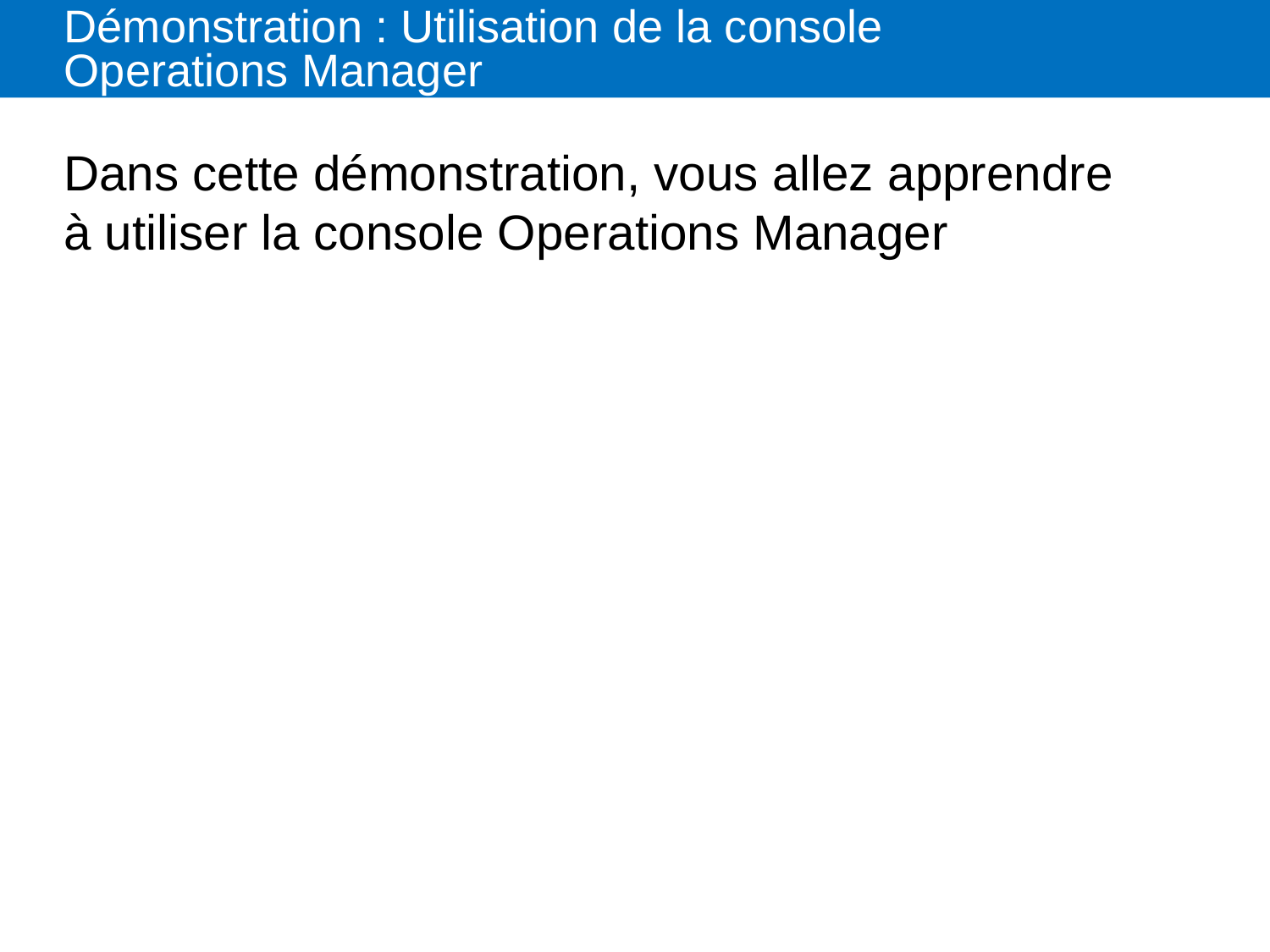

# Démonstration : Utilisation de la console Operations Manager
Dans cette démonstration, vous allez apprendre à utiliser la console Operations Manager